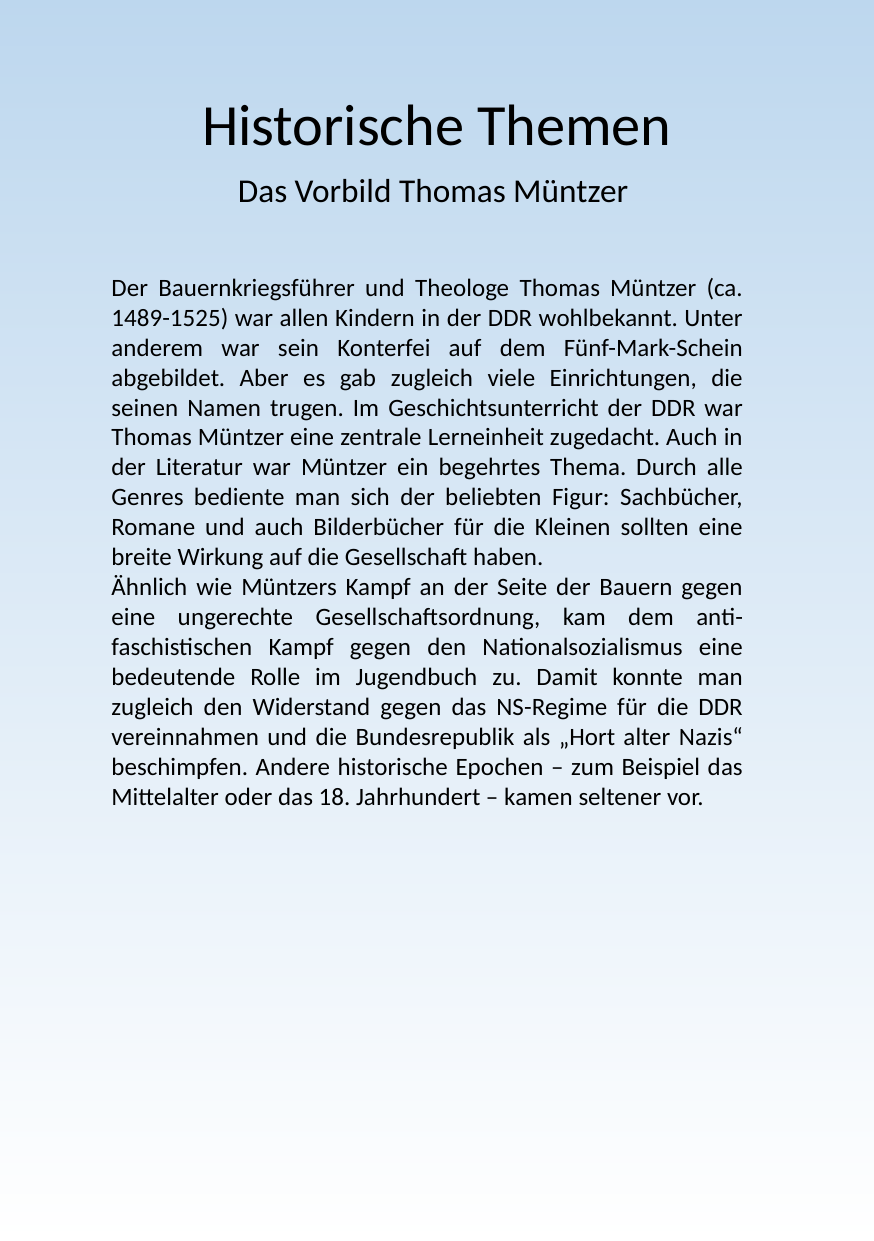

Historische Themen
Das Vorbild Thomas Müntzer
Der Bauernkriegsführer und Theologe Thomas Müntzer (ca. 1489-1525) war allen Kindern in der DDR wohlbekannt. Unter anderem war sein Konterfei auf dem Fünf-Mark-Schein abgebildet. Aber es gab zugleich viele Einrichtungen, die seinen Namen trugen. Im Geschichtsunterricht der DDR war Thomas Müntzer eine zentrale Lerneinheit zugedacht. Auch in der Literatur war Müntzer ein begehrtes Thema. Durch alle Genres bediente man sich der beliebten Figur: Sachbücher, Romane und auch Bilderbücher für die Kleinen sollten eine breite Wirkung auf die Gesellschaft haben.
Ähnlich wie Müntzers Kampf an der Seite der Bauern gegen eine ungerechte Gesellschaftsordnung, kam dem anti-faschistischen Kampf gegen den Nationalsozialismus eine bedeutende Rolle im Jugendbuch zu. Damit konnte man zugleich den Widerstand gegen das NS-Regime für die DDR vereinnahmen und die Bundesrepublik als „Hort alter Nazis“ beschimpfen. Andere historische Epochen – zum Beispiel das Mittelalter oder das 18. Jahrhundert – kamen seltener vor.